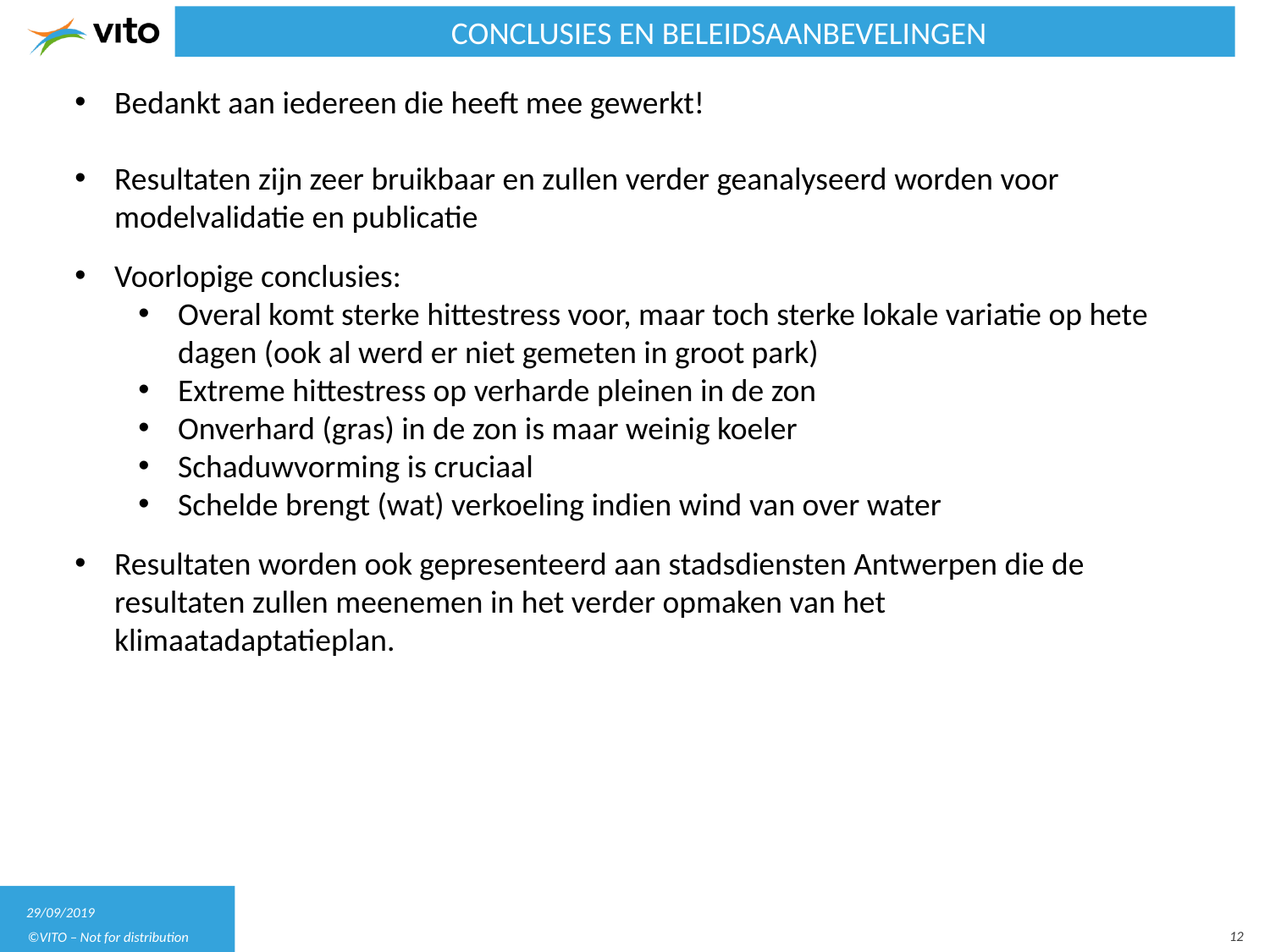

# CONCLUSIES en Beleidsaanbevelingen
Bedankt aan iedereen die heeft mee gewerkt!

Resultaten zijn zeer bruikbaar en zullen verder geanalyseerd worden voor modelvalidatie en publicatie

Voorlopige conclusies:
Overal komt sterke hittestress voor, maar toch sterke lokale variatie op hete dagen (ook al werd er niet gemeten in groot park)
Extreme hittestress op verharde pleinen in de zon
Onverhard (gras) in de zon is maar weinig koeler
Schaduwvorming is cruciaal
Schelde brengt (wat) verkoeling indien wind van over water

Resultaten worden ook gepresenteerd aan stadsdiensten Antwerpen die de resultaten zullen meenemen in het verder opmaken van het klimaatadaptatieplan.

29/09/2019
12
©VITO – Not for distribution